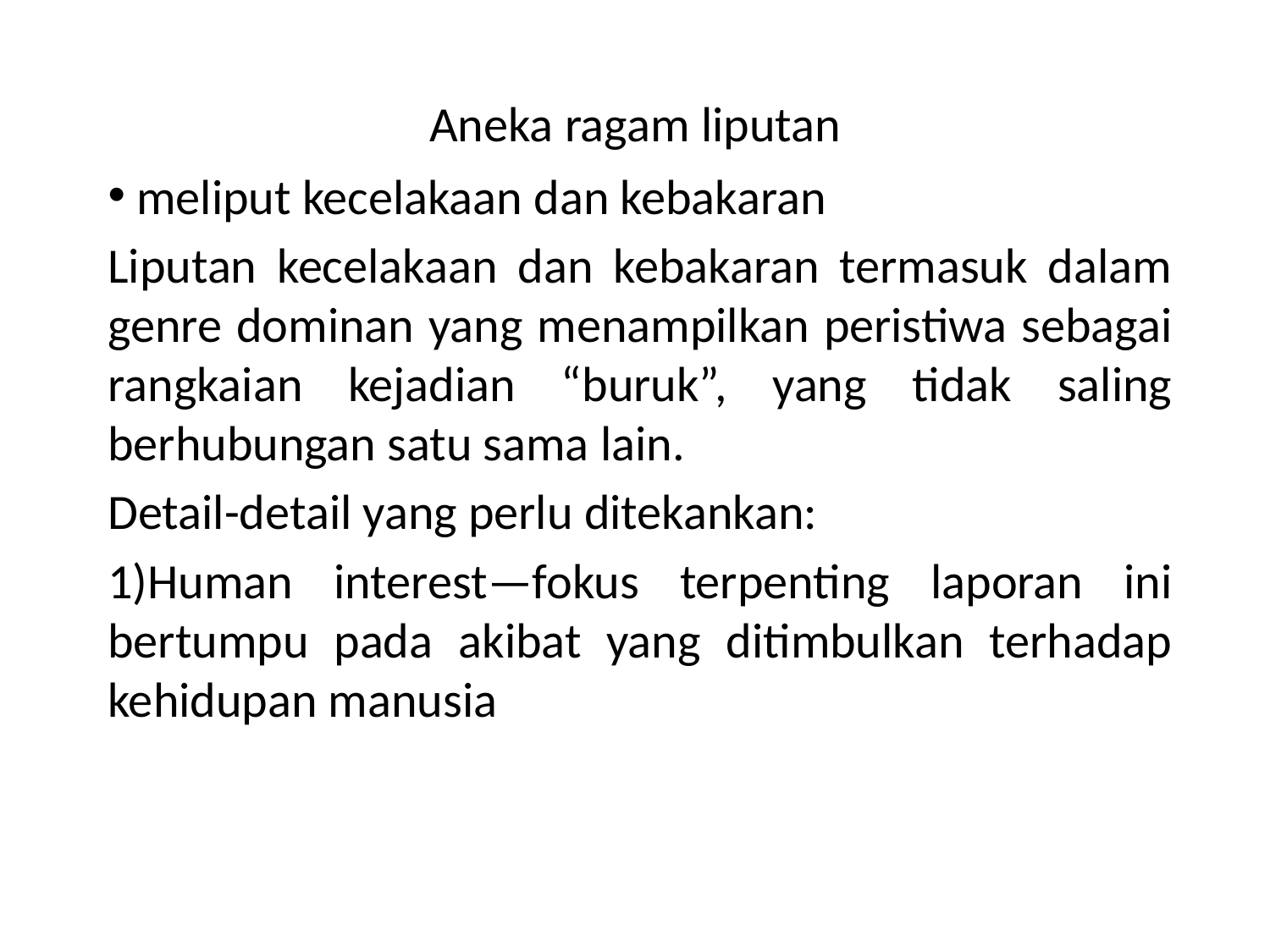

# Aneka ragam liputan
 meliput kecelakaan dan kebakaran
Liputan kecelakaan dan kebakaran termasuk dalam genre dominan yang menampilkan peristiwa sebagai rangkaian kejadian “buruk”, yang tidak saling berhubungan satu sama lain.
Detail-detail yang perlu ditekankan:
1)Human interest—fokus terpenting laporan ini bertumpu pada akibat yang ditimbulkan terhadap kehidupan manusia